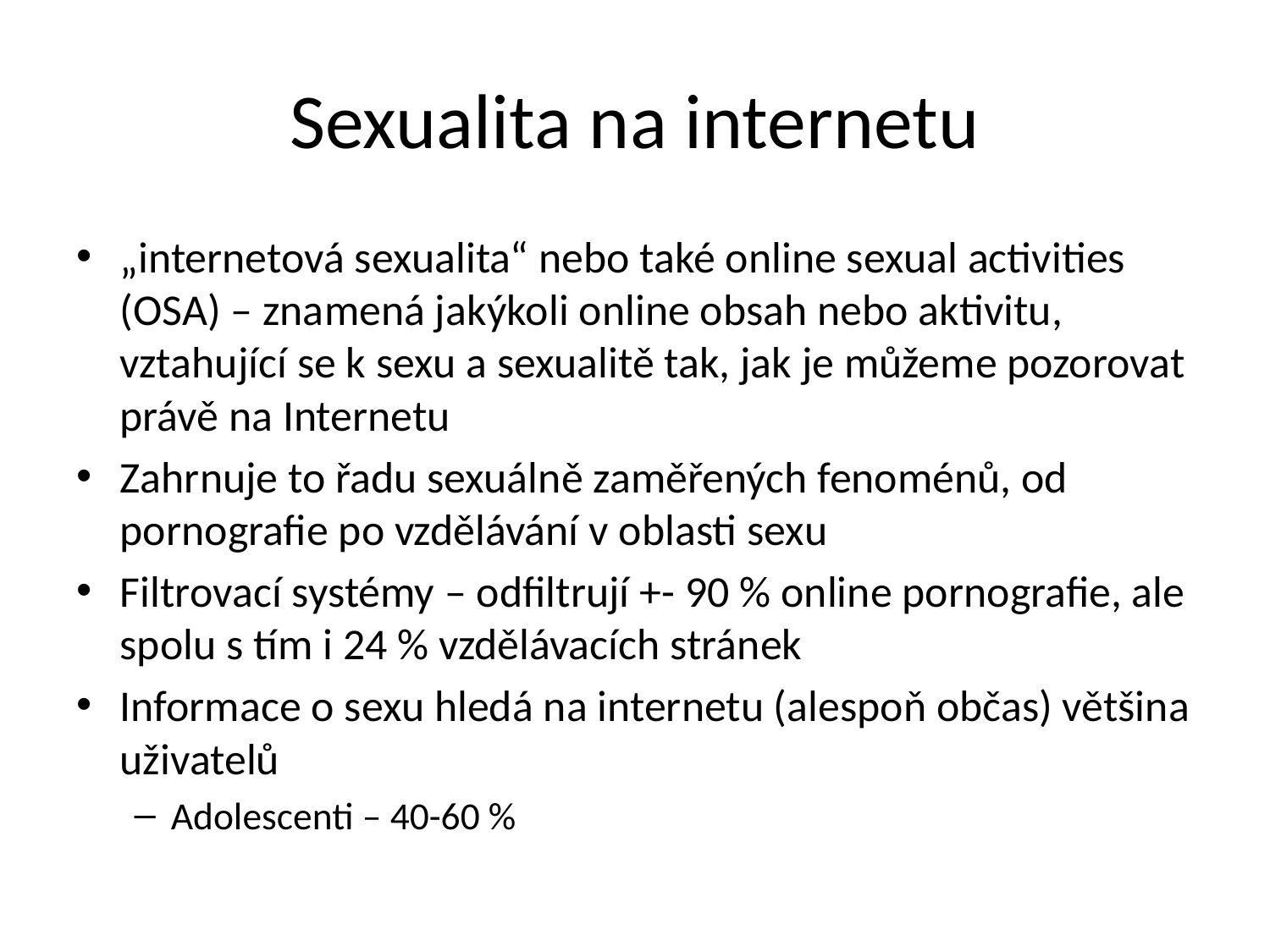

# Sexualita na internetu
„internetová sexualita“ nebo také online sexual activities (OSA) – znamená jakýkoli online obsah nebo aktivitu, vztahující se k sexu a sexualitě tak, jak je můžeme pozorovat právě na Internetu
Zahrnuje to řadu sexuálně zaměřených fenoménů, od pornografie po vzdělávání v oblasti sexu
Filtrovací systémy – odfiltrují +- 90 % online pornografie, ale spolu s tím i 24 % vzdělávacích stránek
Informace o sexu hledá na internetu (alespoň občas) většina uživatelů
Adolescenti – 40-60 %